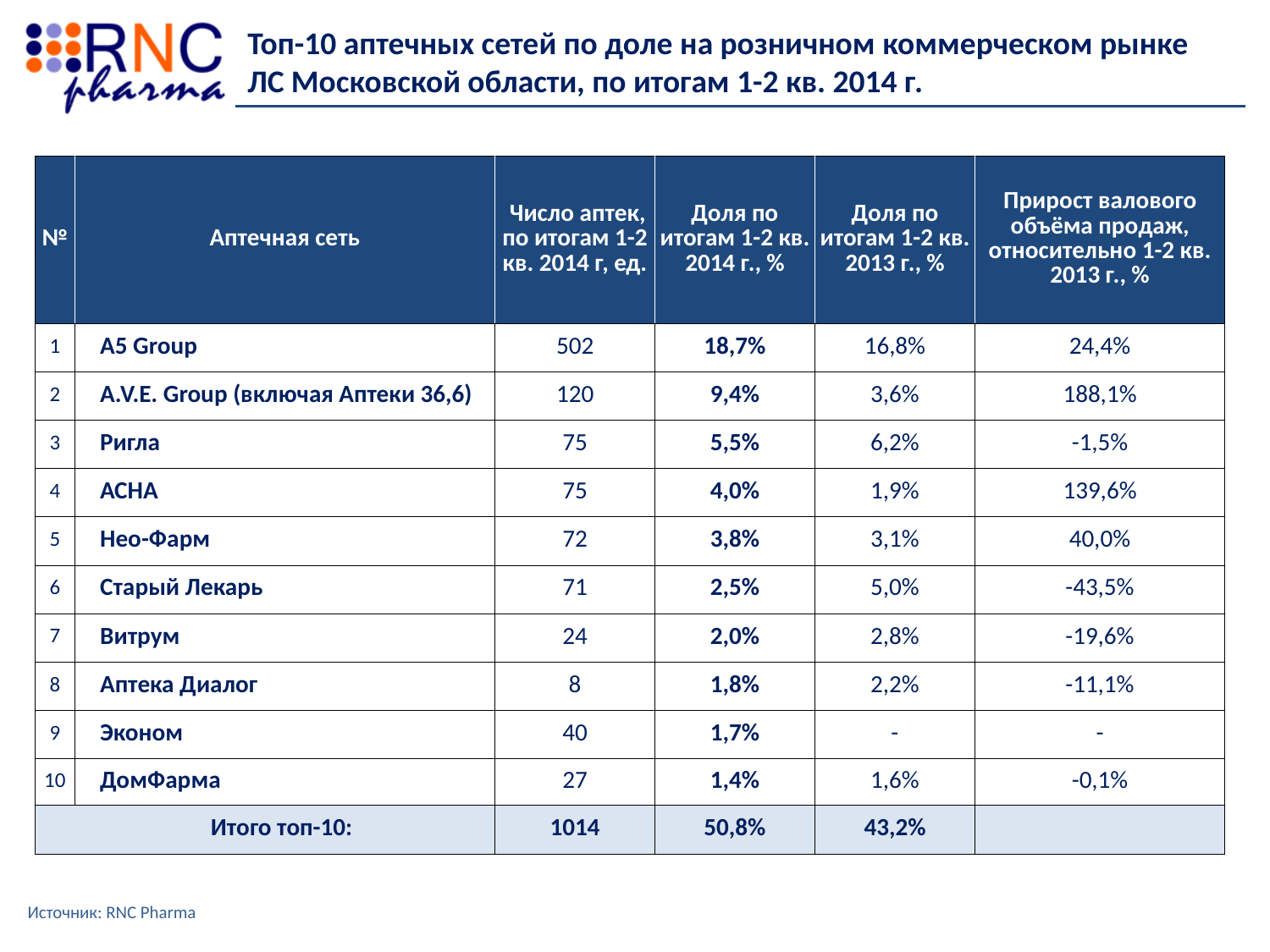

Топ-10 аптечных сетей по доле на розничном коммерческом рынке ЛС Московской области, по итогам 1-2 кв. 2014 г.
| № | Аптечная сеть | Число аптек, по итогам 1-2 кв. 2014 г, ед. | Доля по итогам 1-2 кв. 2014 г., % | Доля по итогам 1-2 кв. 2013 г., % | Прирост валового объёма продаж, относительно 1-2 кв. 2013 г., % |
| --- | --- | --- | --- | --- | --- |
| 1 | А5 Group | 502 | 18,7% | 16,8% | 24,4% |
| 2 | A.V.E. Group (включая Аптеки 36,6) | 120 | 9,4% | 3,6% | 188,1% |
| 3 | Ригла | 75 | 5,5% | 6,2% | -1,5% |
| 4 | АСНА | 75 | 4,0% | 1,9% | 139,6% |
| 5 | Нео-Фарм | 72 | 3,8% | 3,1% | 40,0% |
| 6 | Старый Лекарь | 71 | 2,5% | 5,0% | -43,5% |
| 7 | Витрум | 24 | 2,0% | 2,8% | -19,6% |
| 8 | Аптека Диалог | 8 | 1,8% | 2,2% | -11,1% |
| 9 | Эконом | 40 | 1,7% | - | - |
| 10 | ДомФарма | 27 | 1,4% | 1,6% | -0,1% |
| Итого топ-10: |  | 1014 | 50,8% | 43,2% |  |

Источник: RNC Pharma